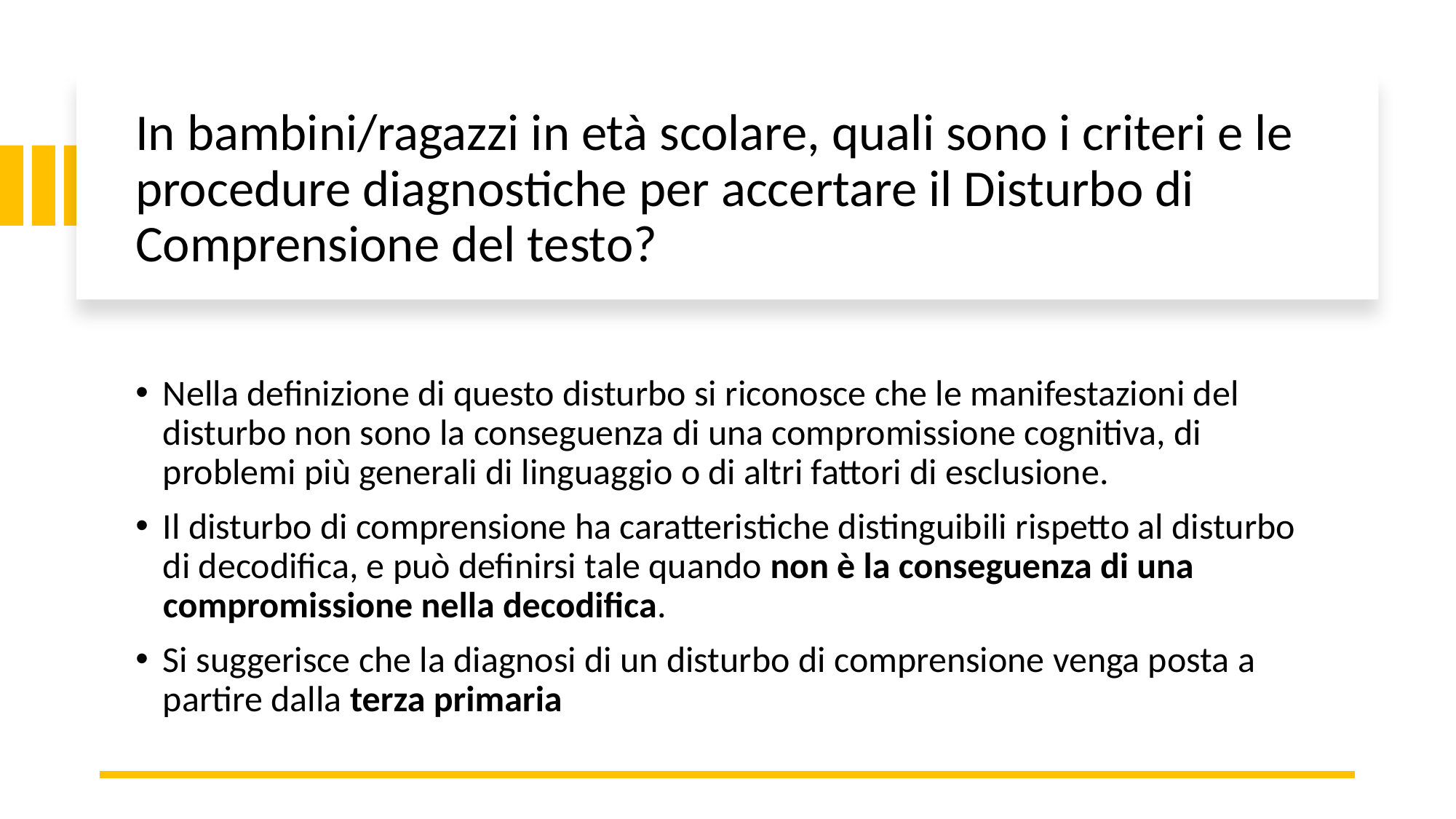

# In bambini/ragazzi in età scolare, quali sono i criteri e le procedure diagnostiche per accertare il Disturbo di Comprensione del testo?

Nella definizione di questo disturbo si riconosce che le manifestazioni del disturbo non sono la conseguenza di una compromissione cognitiva, di problemi più generali di linguaggio o di altri fattori di esclusione.
Il disturbo di comprensione ha caratteristiche distinguibili rispetto al disturbo di decodifica, e può definirsi tale quando non è la conseguenza di una compromissione nella decodifica.
Si suggerisce che la diagnosi di un disturbo di comprensione venga posta a partire dalla terza primaria